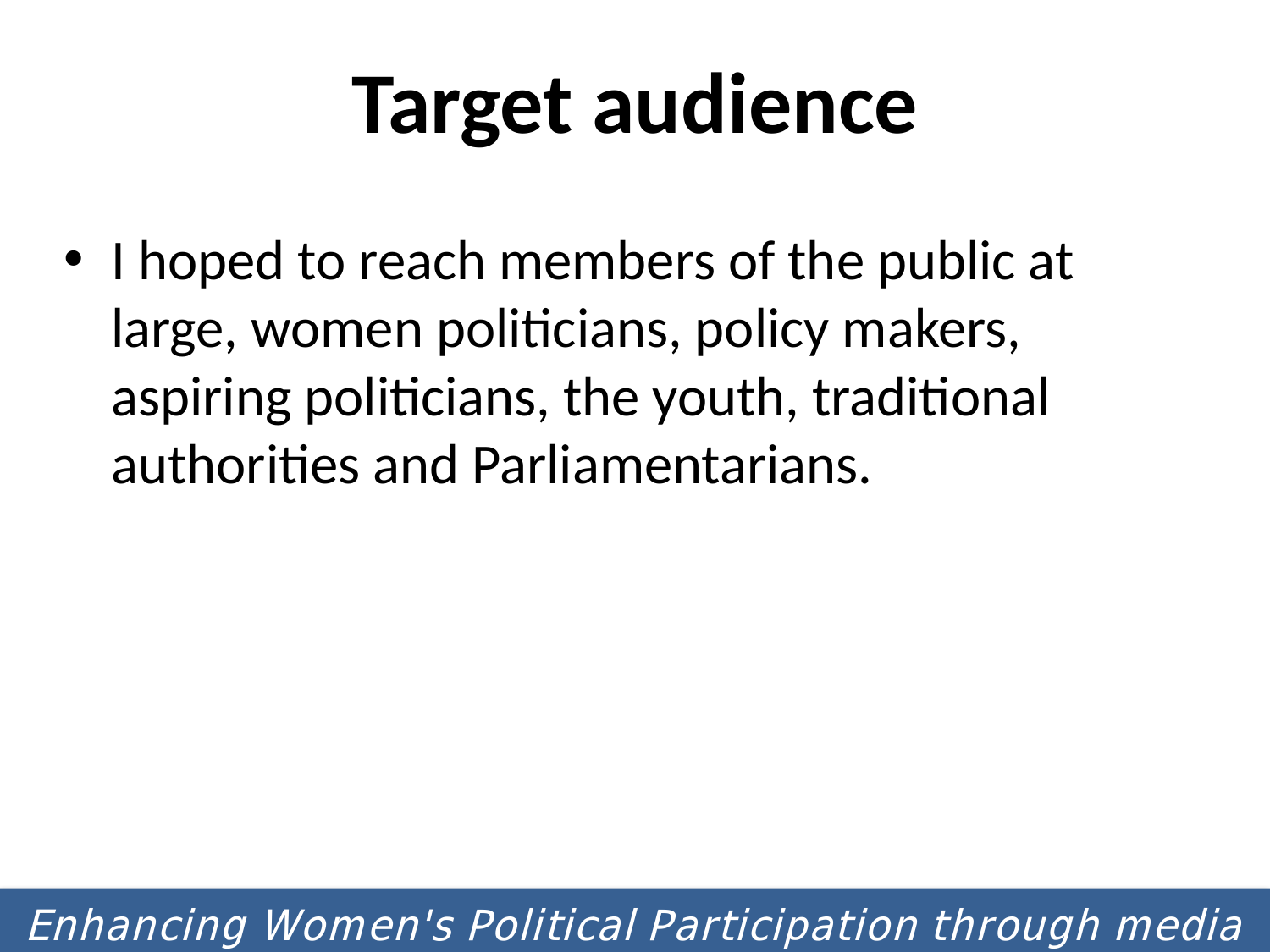

# Target audience
I hoped to reach members of the public at large, women politicians, policy makers, aspiring politicians, the youth, traditional authorities and Parliamentarians.
Enhancing Women's Political Participation through media